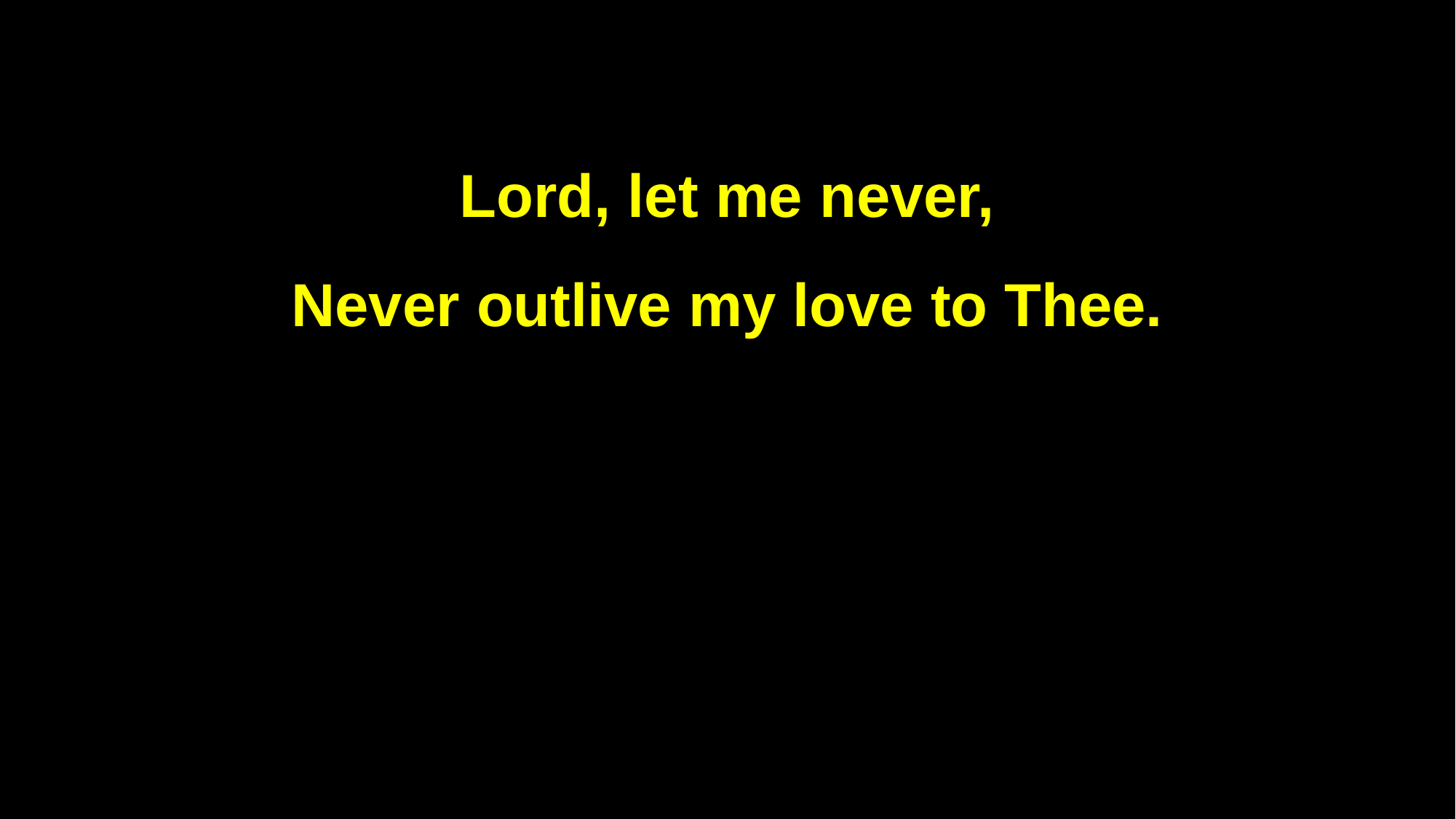

Lord, let me never,
Never outlive my love to Thee.